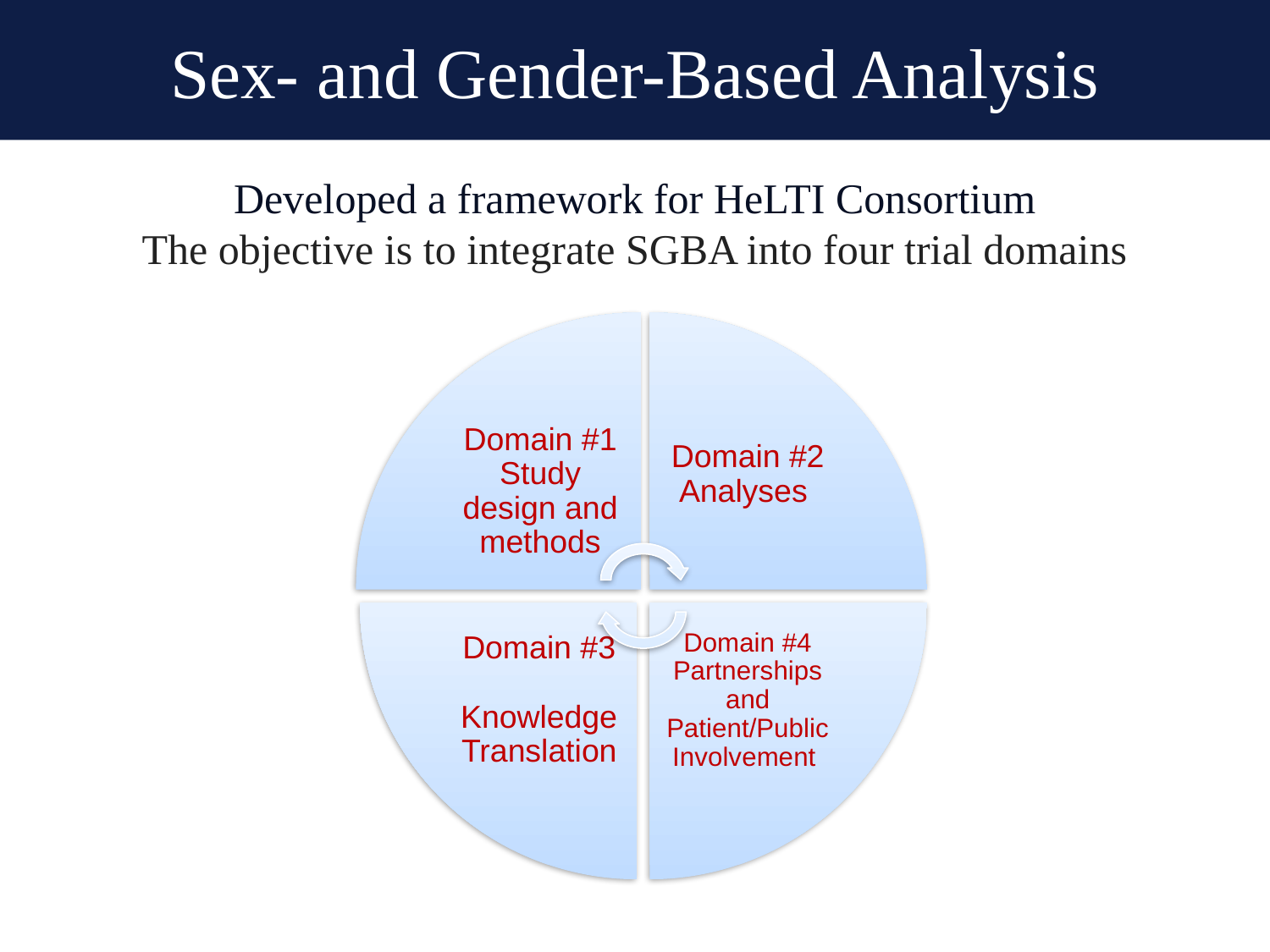

# Sex- and Gender-Based Analysis
Developed a framework for HeLTI Consortium
The objective is to integrate SGBA into four trial domains
Domain #1 Study design and methods
Domain #2 Analyses
Domain #4 Partnerships and Patient/Public Involvement
Domain #3  Knowledge Translation